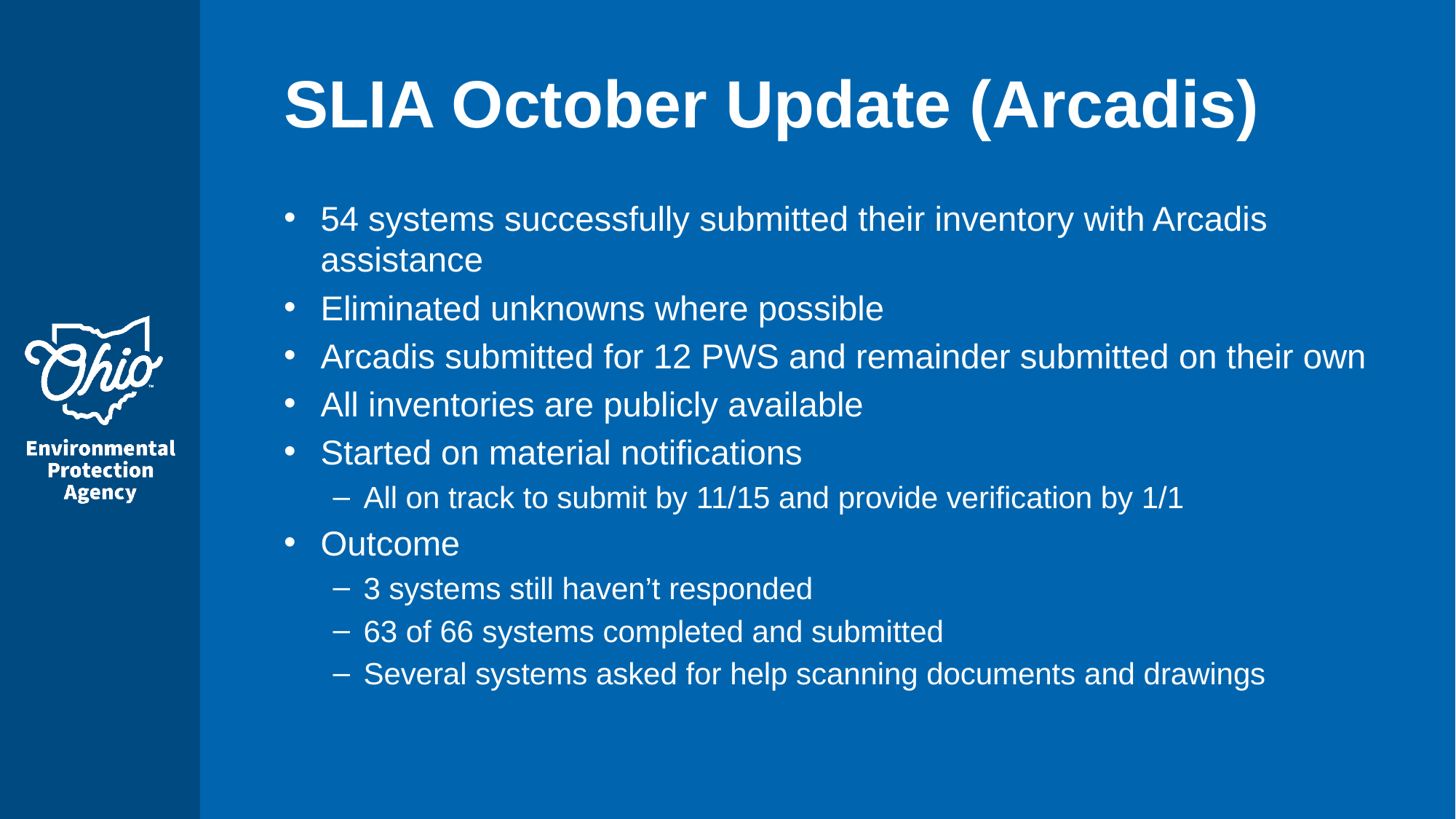

# SLIA October Update (Arcadis)
54 systems successfully submitted their inventory with Arcadis assistance
Eliminated unknowns where possible
Arcadis submitted for 12 PWS and remainder submitted on their own
All inventories are publicly available
Started on material notifications
All on track to submit by 11/15 and provide verification by 1/1
Outcome
3 systems still haven’t responded
63 of 66 systems completed and submitted
Several systems asked for help scanning documents and drawings